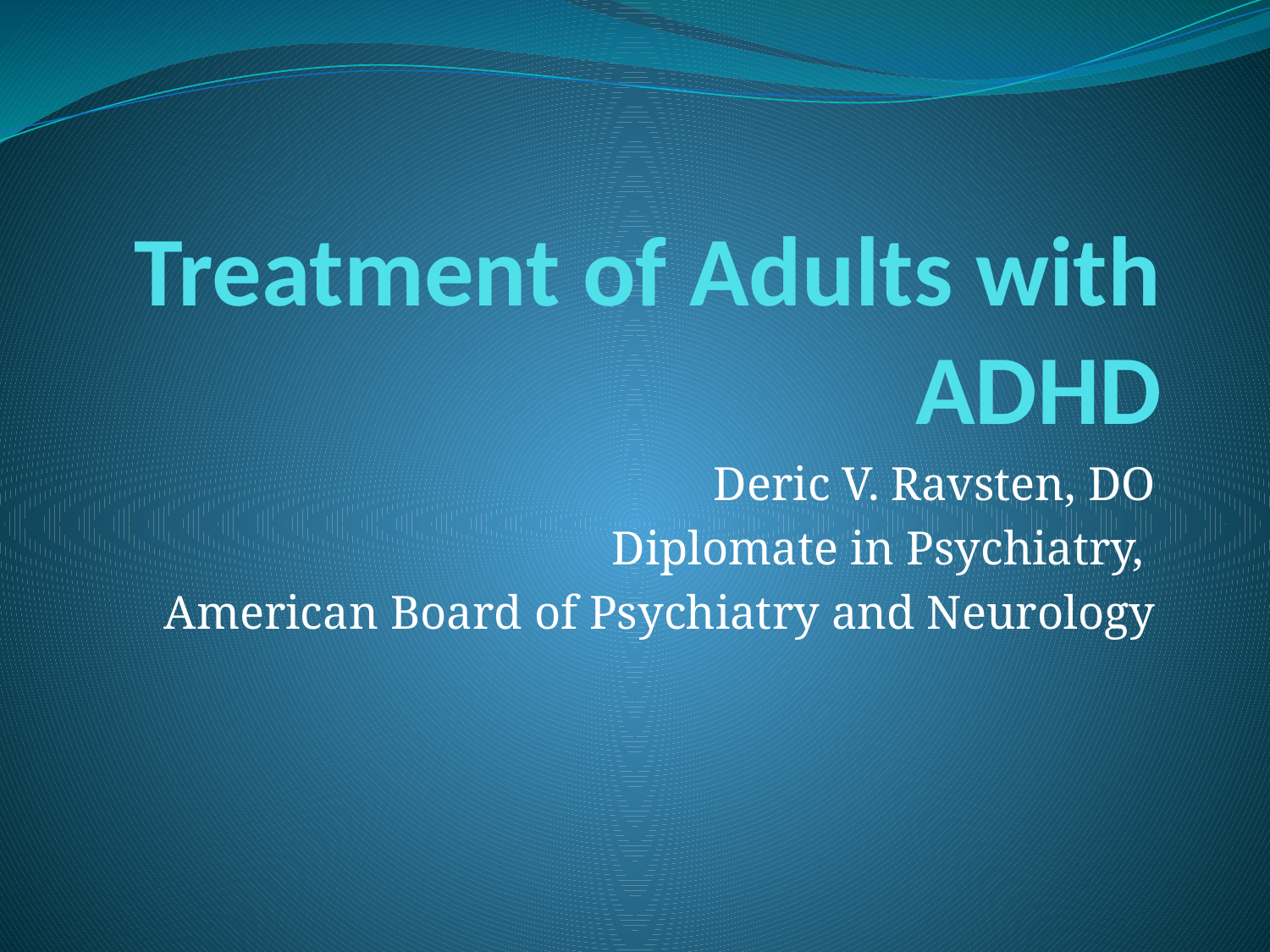

# Treatment of Adults with ADHD
Deric V. Ravsten, DO
Diplomate in Psychiatry,
American Board of Psychiatry and Neurology